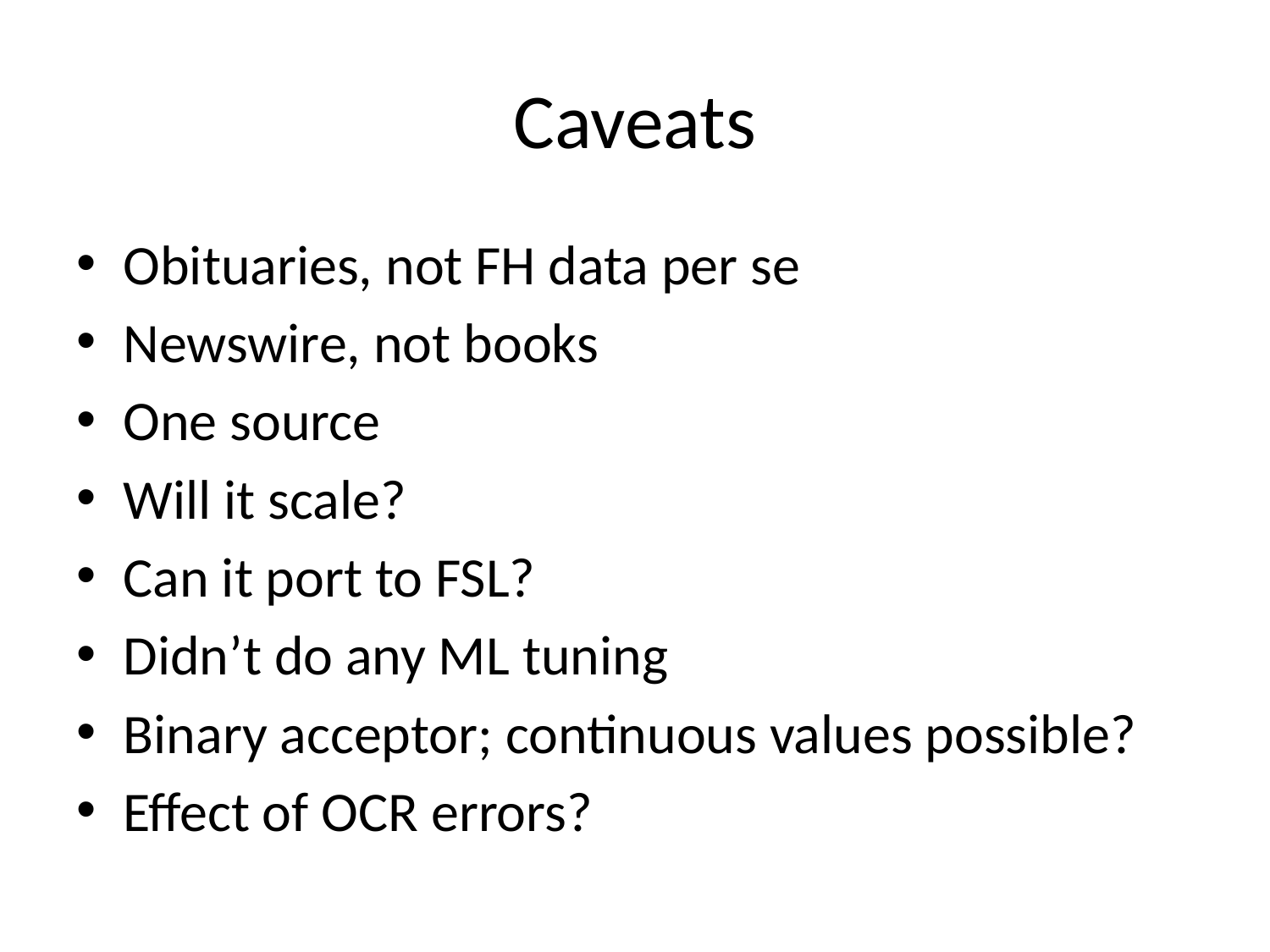

# Caveats
Obituaries, not FH data per se
Newswire, not books
One source
Will it scale?
Can it port to FSL?
Didn’t do any ML tuning
Binary acceptor; continuous values possible?
Effect of OCR errors?